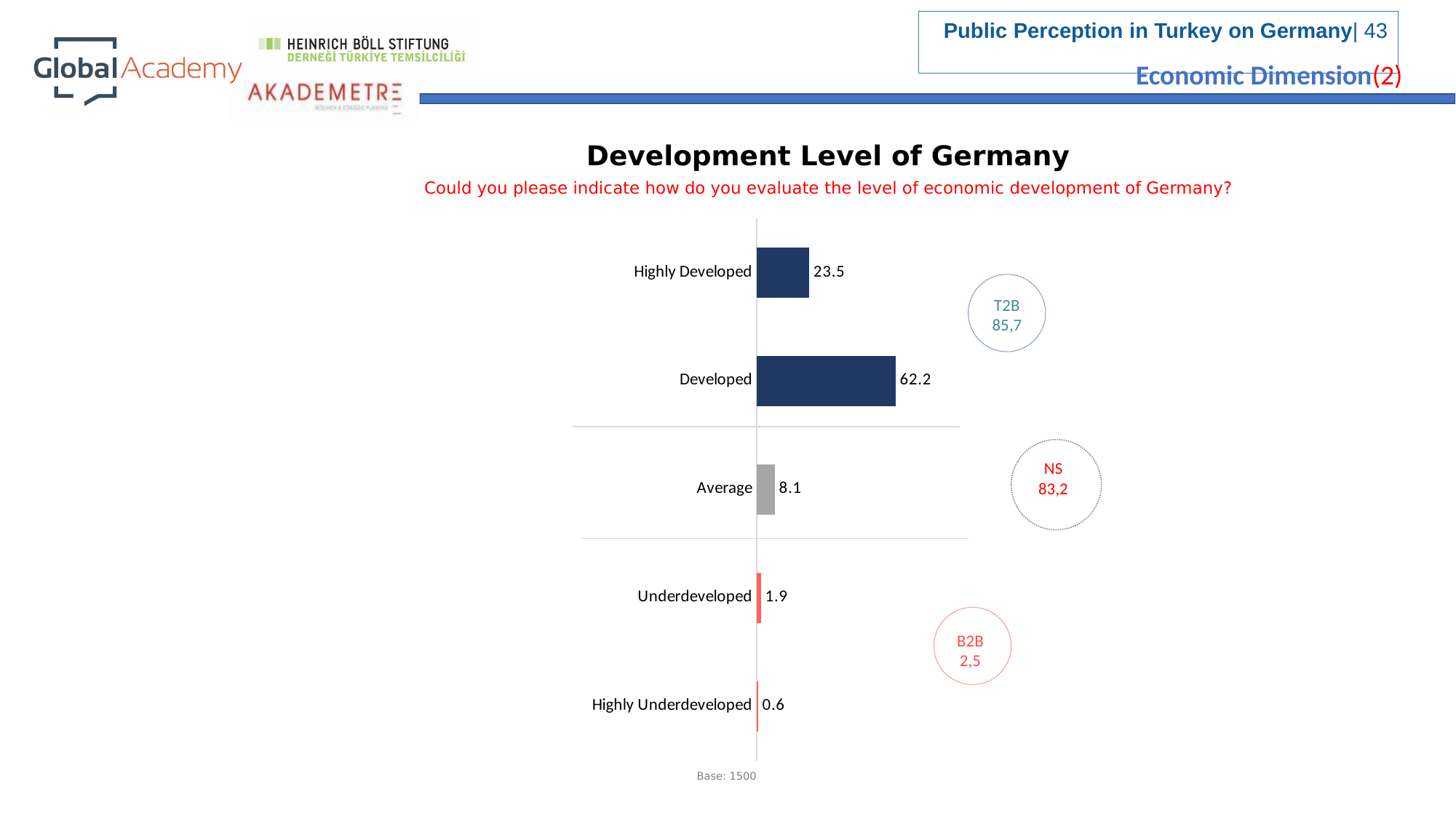

Economic Dimension(2)
Development Level of Germany
Could you please indicate how do you evaluate the level of economic development of Germany?

### Chart

| Category | Series 1 |
|---|---|
| Highly Underdeveloped | 0.6 |
| Underdeveloped | 1.9 |
| Average | 8.1 |
| Developed | 62.2 |
| Highly Developed | 23.5 |
T2B
85,7

NS
83,2

B2B
2,5
Base: 1500